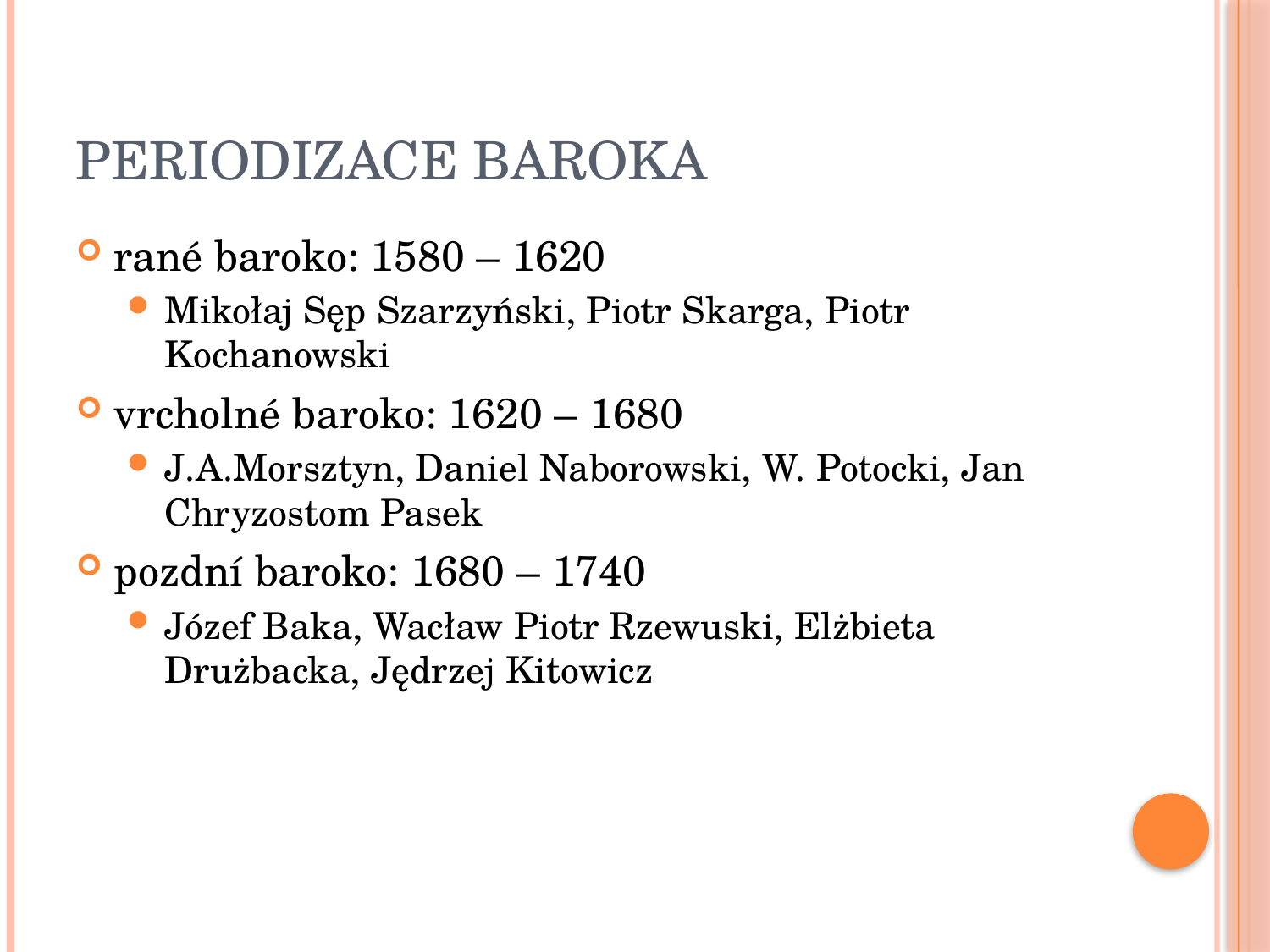

# Periodizace baroka
rané baroko: 1580 – 1620
Mikołaj Sęp Szarzyński, Piotr Skarga, Piotr Kochanowski
vrcholné baroko: 1620 – 1680
J.A.Morsztyn, Daniel Naborowski, W. Potocki, Jan Chryzostom Pasek
pozdní baroko: 1680 – 1740
Józef Baka, Wacław Piotr Rzewuski, Elżbieta Drużbacka, Jędrzej Kitowicz